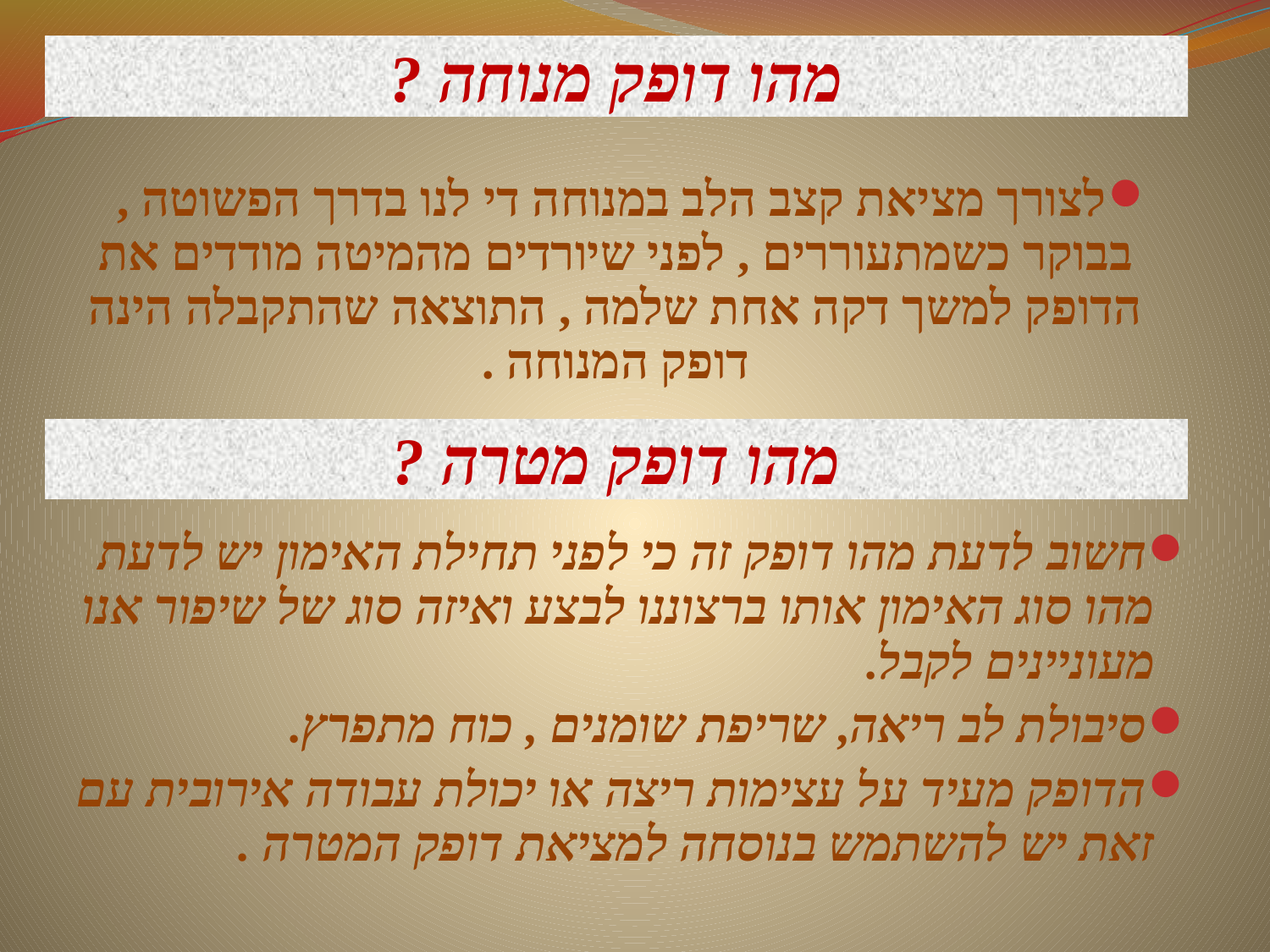

# מהו דופק מנוחה ?
לצורך מציאת קצב הלב במנוחה די לנו בדרך הפשוטה , בבוקר כשמתעוררים , לפני שיורדים מהמיטה מודדים את הדופק למשך דקה אחת שלמה , התוצאה שהתקבלה הינה דופק המנוחה .

חשוב לדעת מהו דופק זה כי לפני תחילת האימון יש לדעת מהו סוג האימון אותו ברצוננו לבצע ואיזה סוג של שיפור אנו מעוניינים לקבל.
סיבולת לב ריאה, שריפת שומנים , כוח מתפרץ.
הדופק מעיד על עצימות ריצה או יכולת עבודה אירובית עם זאת יש להשתמש בנוסחה למציאת דופק המטרה .

מהו דופק מטרה ?